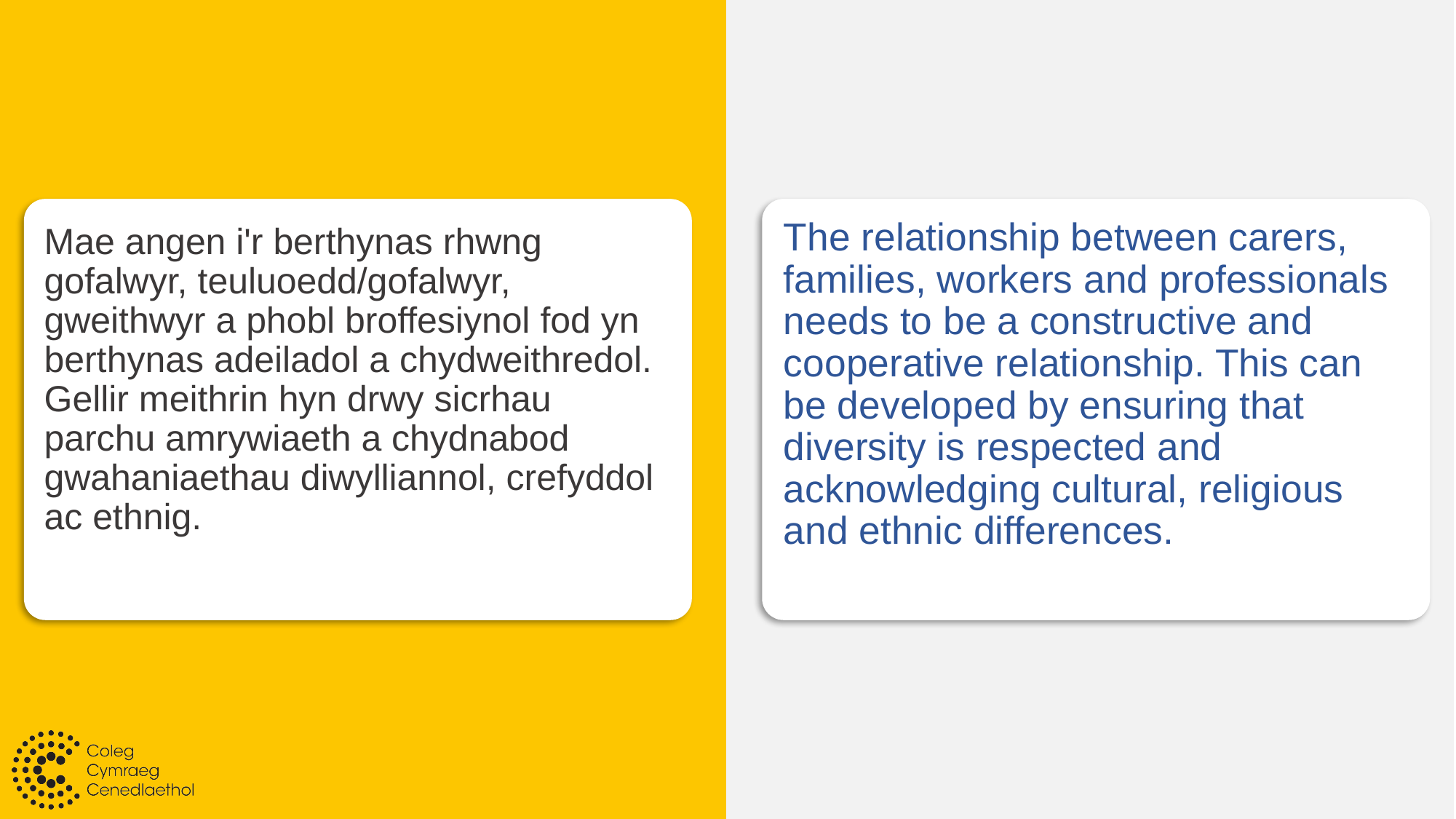

# Perthnasau Adeiladol a Chydweithredol
The relationship between carers, families, workers and professionals needs to be a constructive and cooperative relationship. This can be developed by ensuring that diversity is respected and acknowledging cultural, religious and ethnic differences.
Mae angen i'r berthynas rhwng gofalwyr, teuluoedd/gofalwyr, gweithwyr a phobl broffesiynol fod yn berthynas adeiladol a chydweithredol. Gellir meithrin hyn drwy sicrhau parchu amrywiaeth a chydnabod gwahaniaethau diwylliannol, crefyddol ac ethnig.